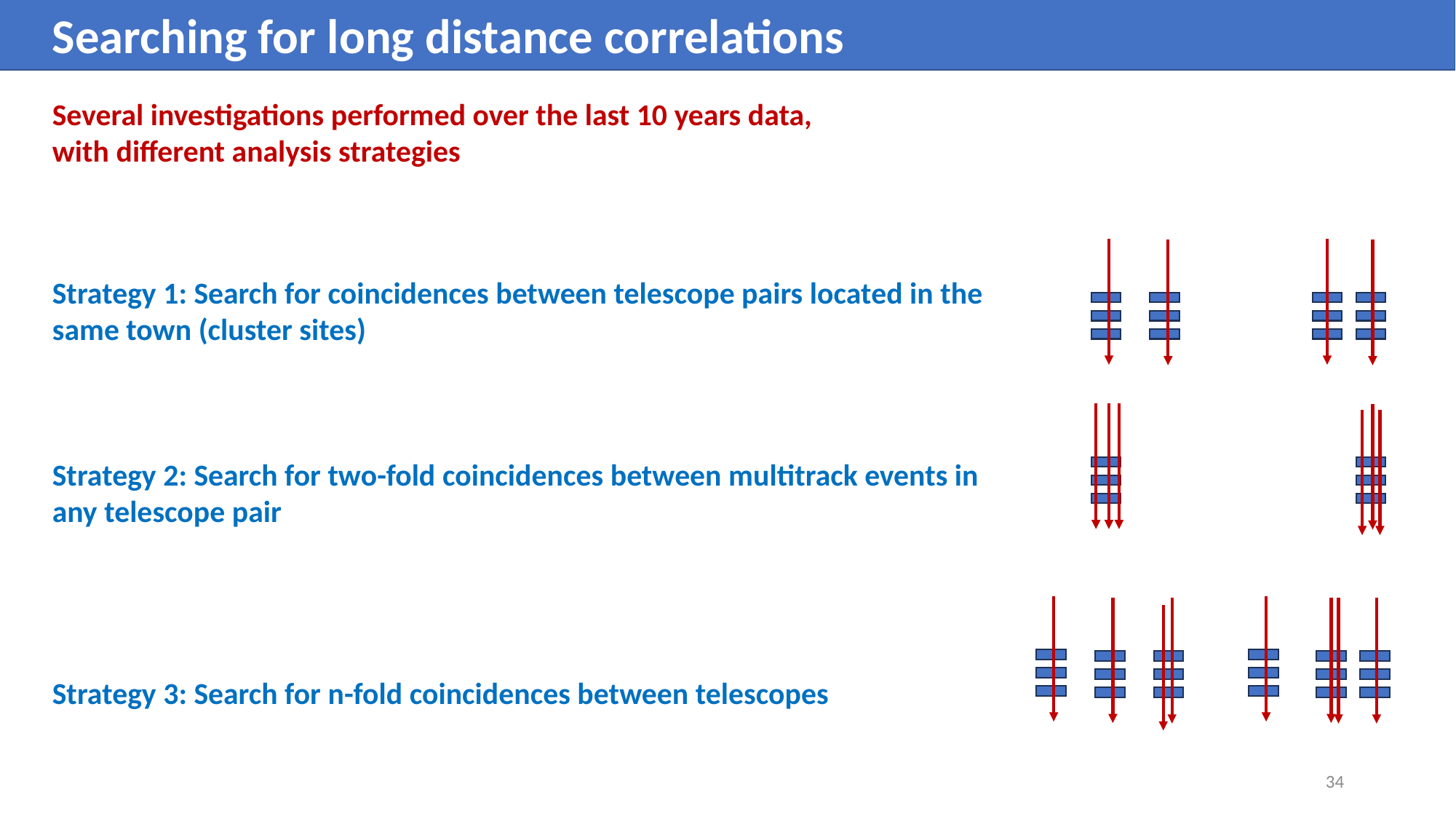

Searching for long distance correlations
Several investigations performed over the last 10 years data, with different analysis strategies
Strategy 1: Search for coincidences between telescope pairs located in the same town (cluster sites)

Strategy 2: Search for two-fold coincidences between multitrack events in any telescope pair

Strategy 3: Search for n-fold coincidences between telescopes

34